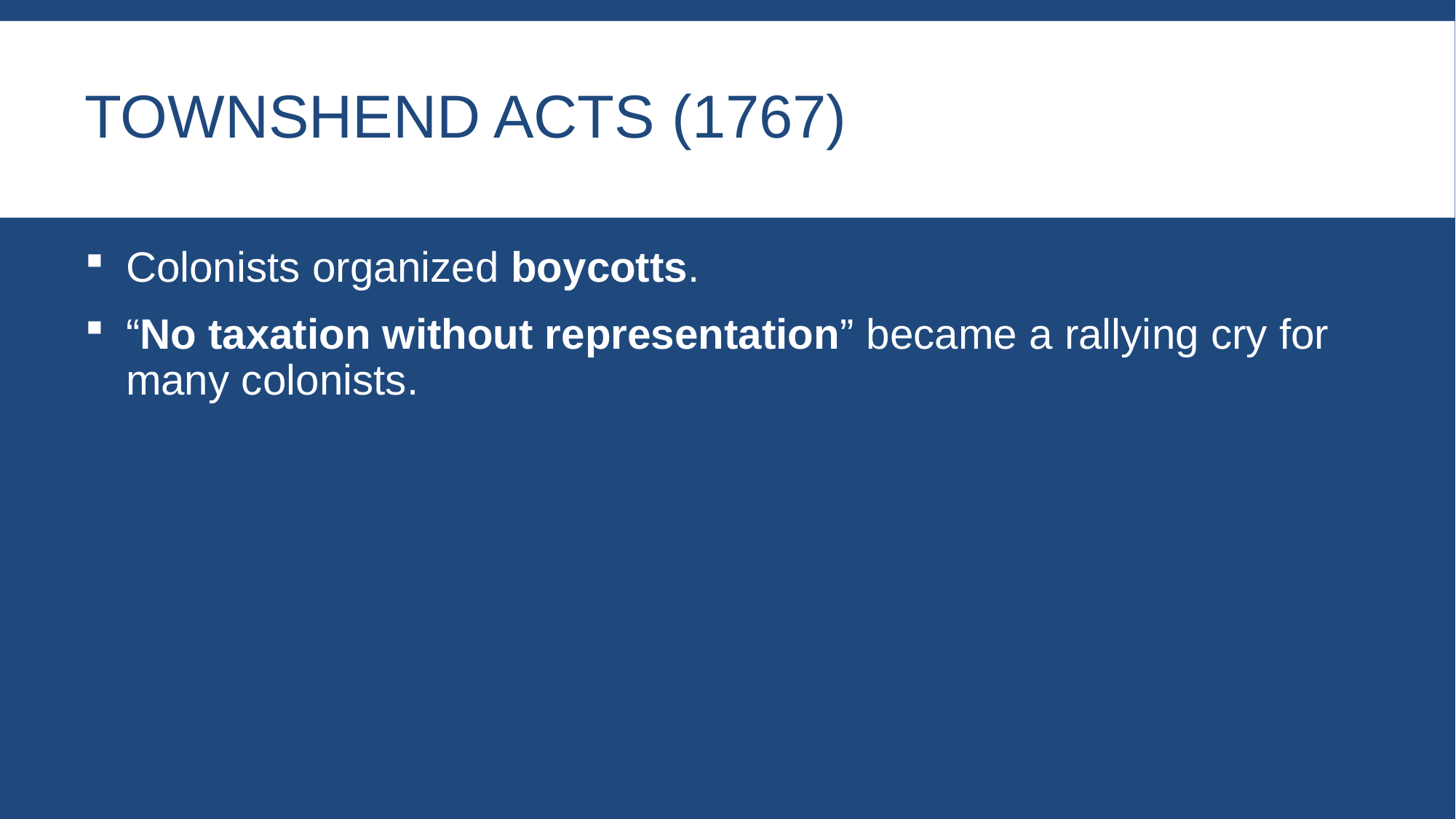

# Townshend Acts (1767)
Colonists organized boycotts.
“No taxation without representation” became a rallying cry for many colonists.